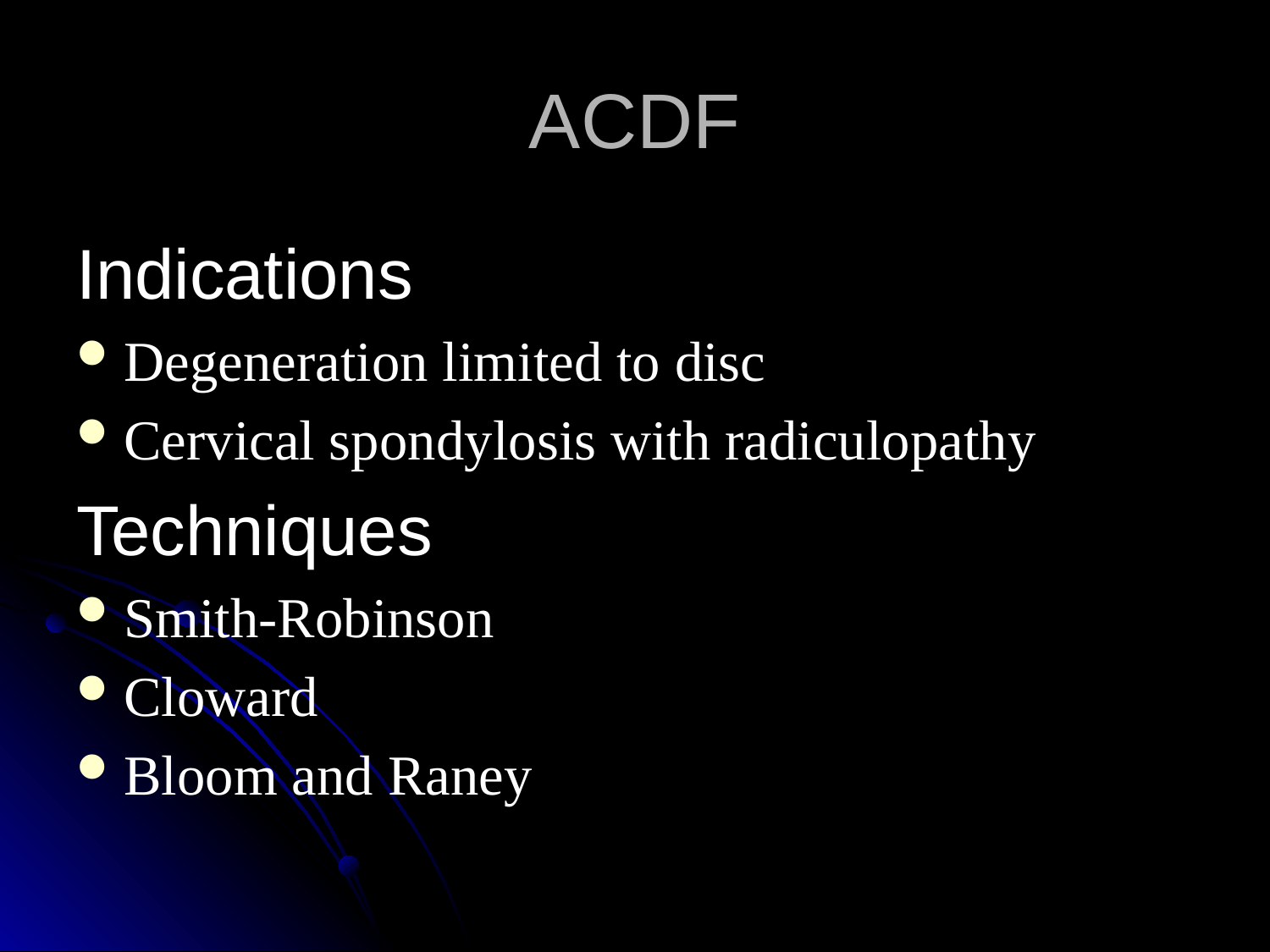

# ACDF
Indications
Degeneration limited to disc
Cervical spondylosis with radiculopathy
Techniques
Smith-Robinson
Cloward
Bloom and Raney